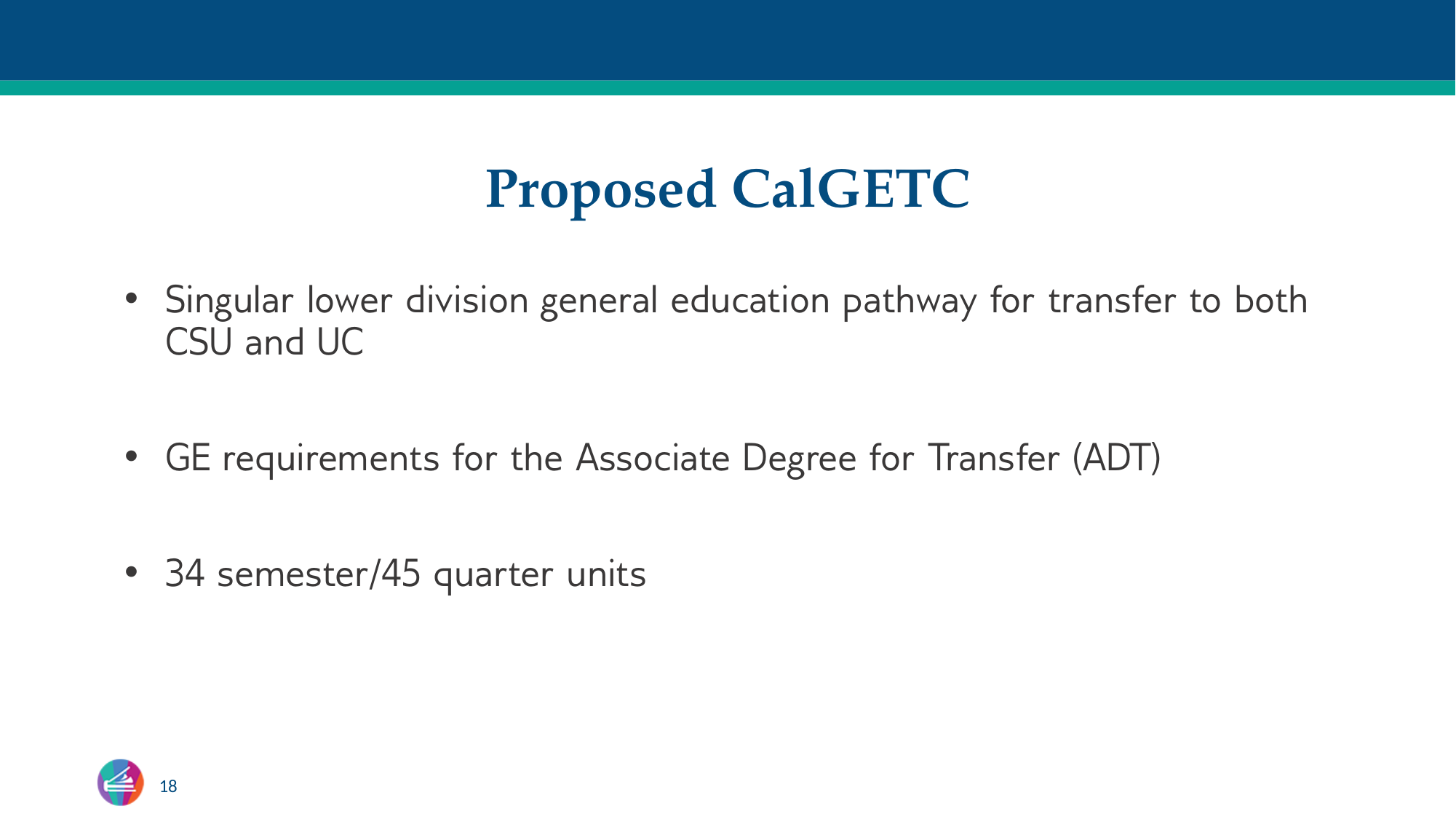

# Proposed CalGETC
Singular lower division general education pathway for transfer to both CSU and UC

GE requirements for the Associate Degree for Transfer (ADT)

34 semester/45 quarter units
18